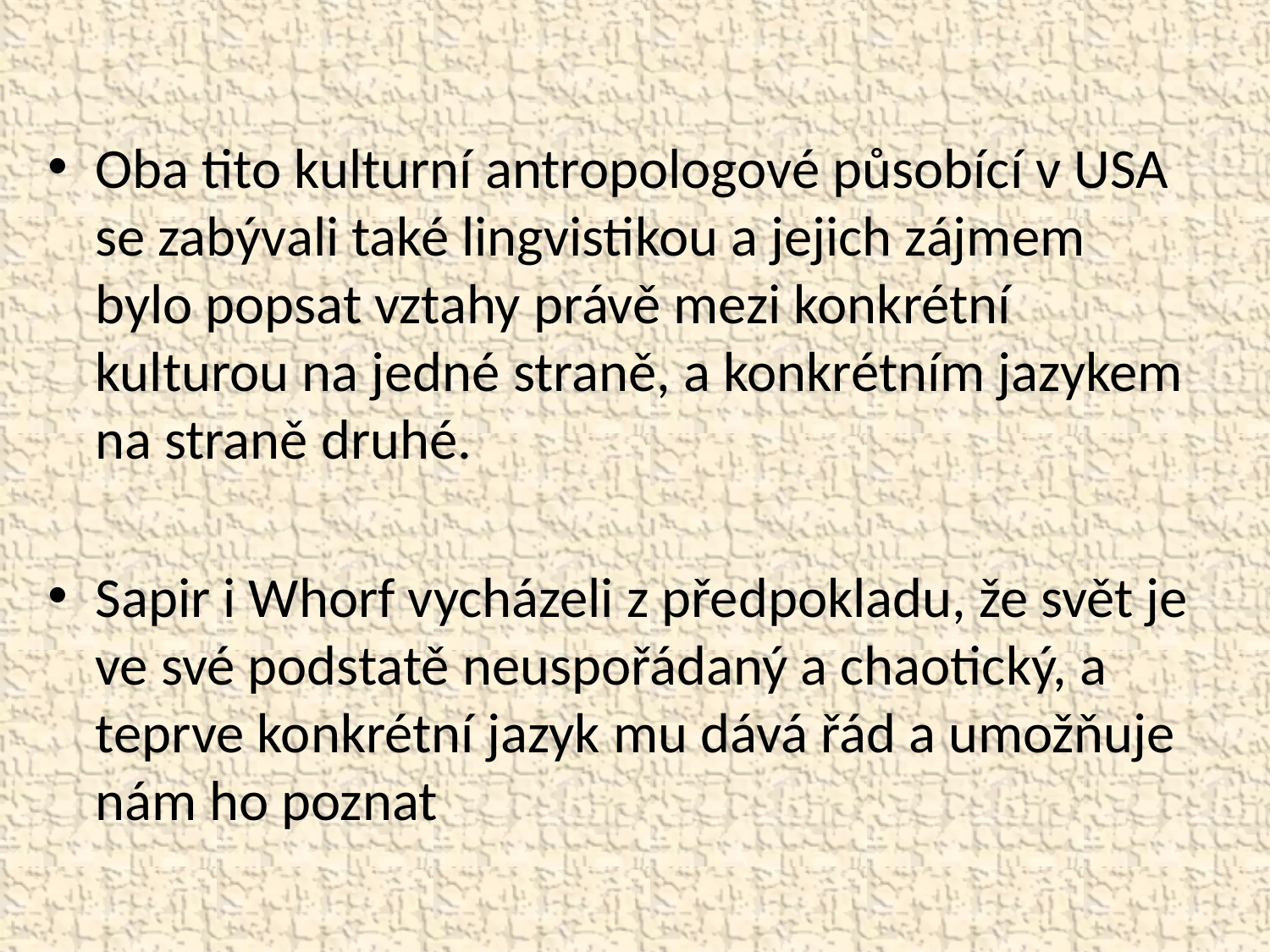

Oba tito kulturní antropologové působící v USA se zabývali také lingvistikou a jejich zájmem bylo popsat vztahy právě mezi konkrétní kulturou na jedné straně, a konkrétním jazykem na straně druhé.

Sapir i Whorf vycházeli z předpokladu, že svět je ve své podstatě neuspořádaný a chaotický, a teprve konkrétní jazyk mu dává řád a umožňuje nám ho poznat